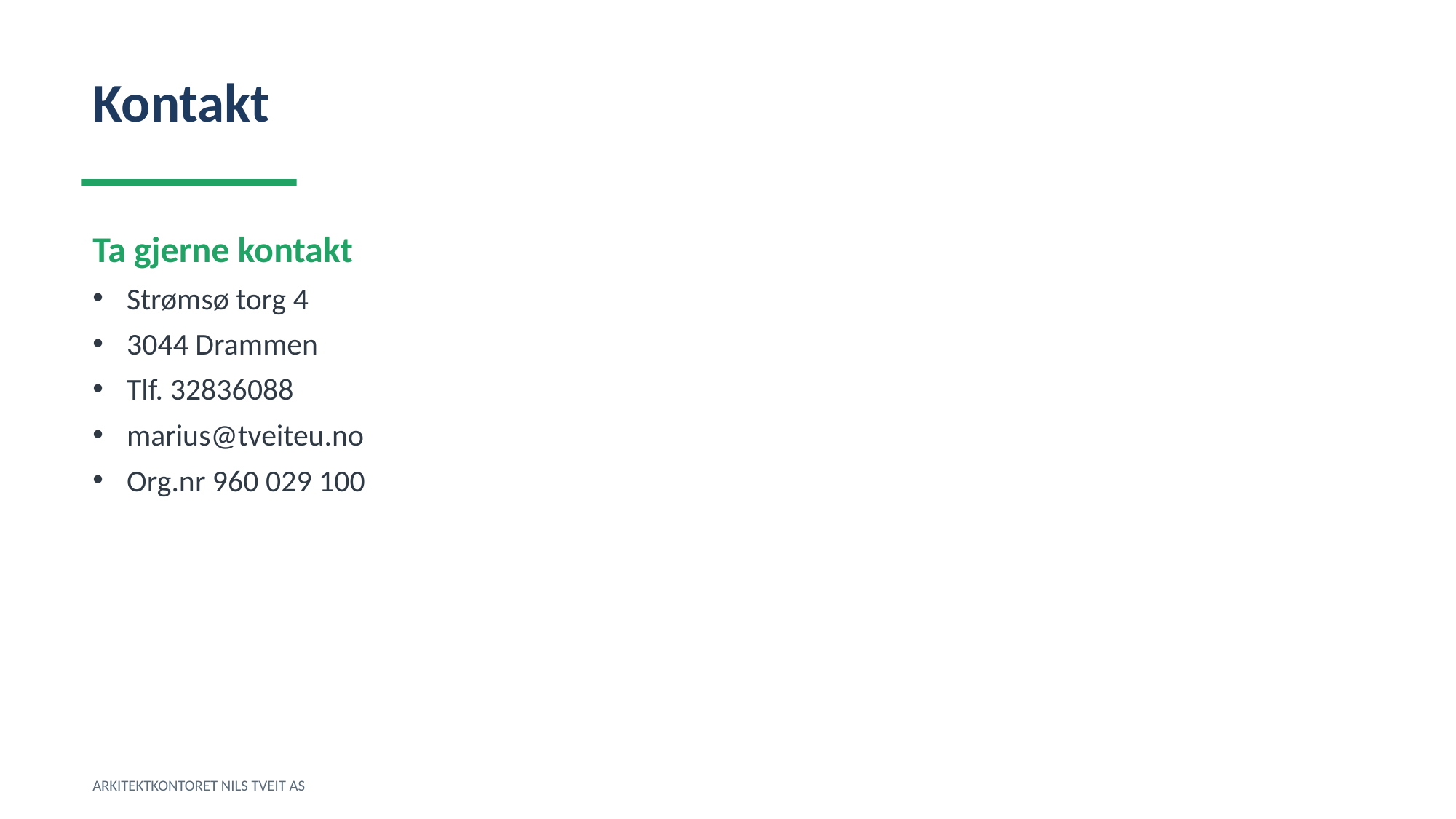

Kontakt

Ta gjerne kontakt
Strømsø torg 4
3044 Drammen
Tlf. 32836088
marius@tveiteu.no
Org.nr 960 029 100
ARKITEKTKONTORET NILS TVEIT AS